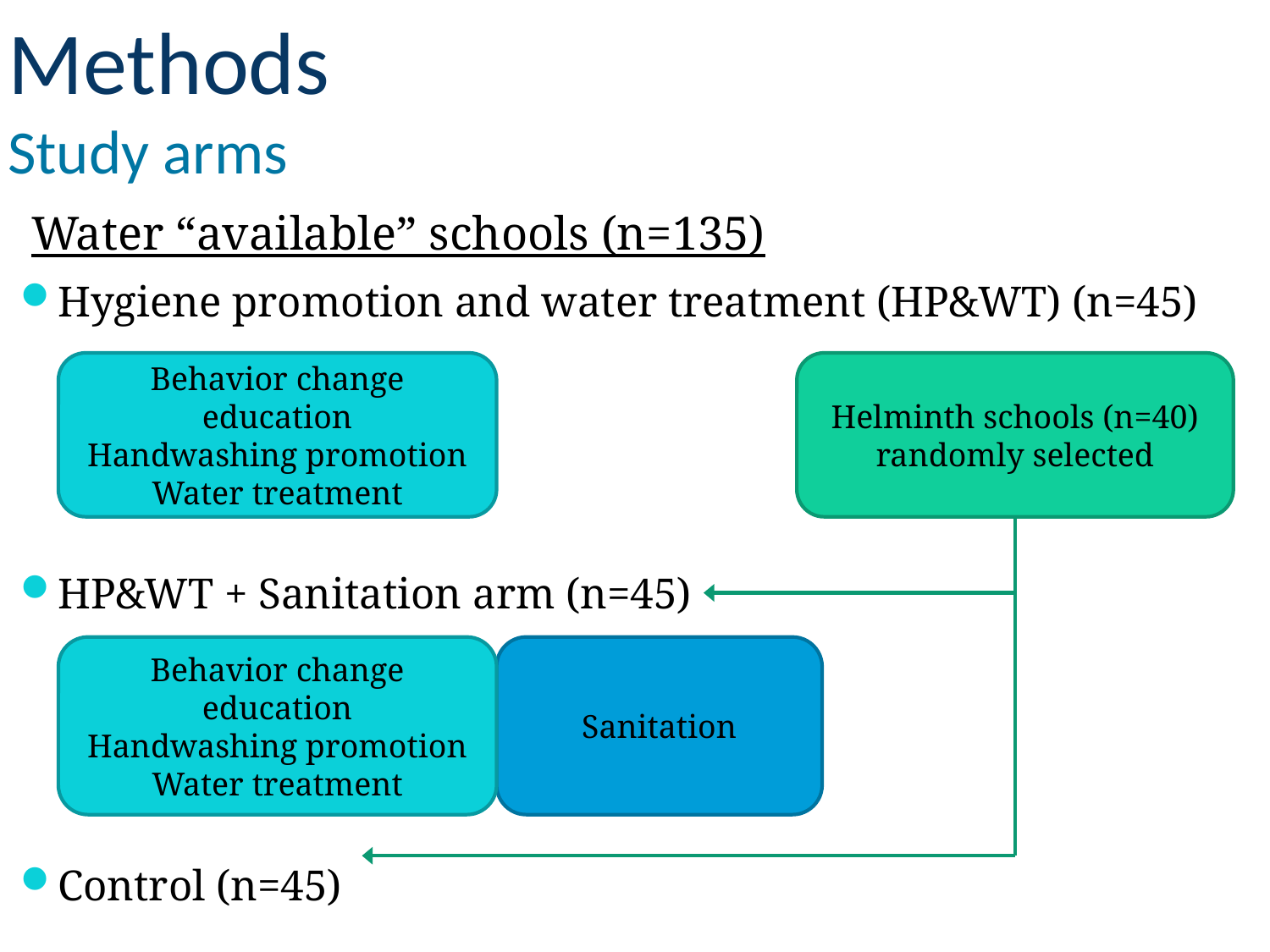

# Methods Study arms
Water “available” schools (n=135)
Hygiene promotion and water treatment (HP&WT) (n=45)

HP&WT + Sanitation arm (n=45)

Control (n=45)

Behavior change education
Handwashing promotion
Water treatment
Helminth schools (n=40) randomly selected
Behavior change education
Handwashing promotion
Water treatment
Sanitation